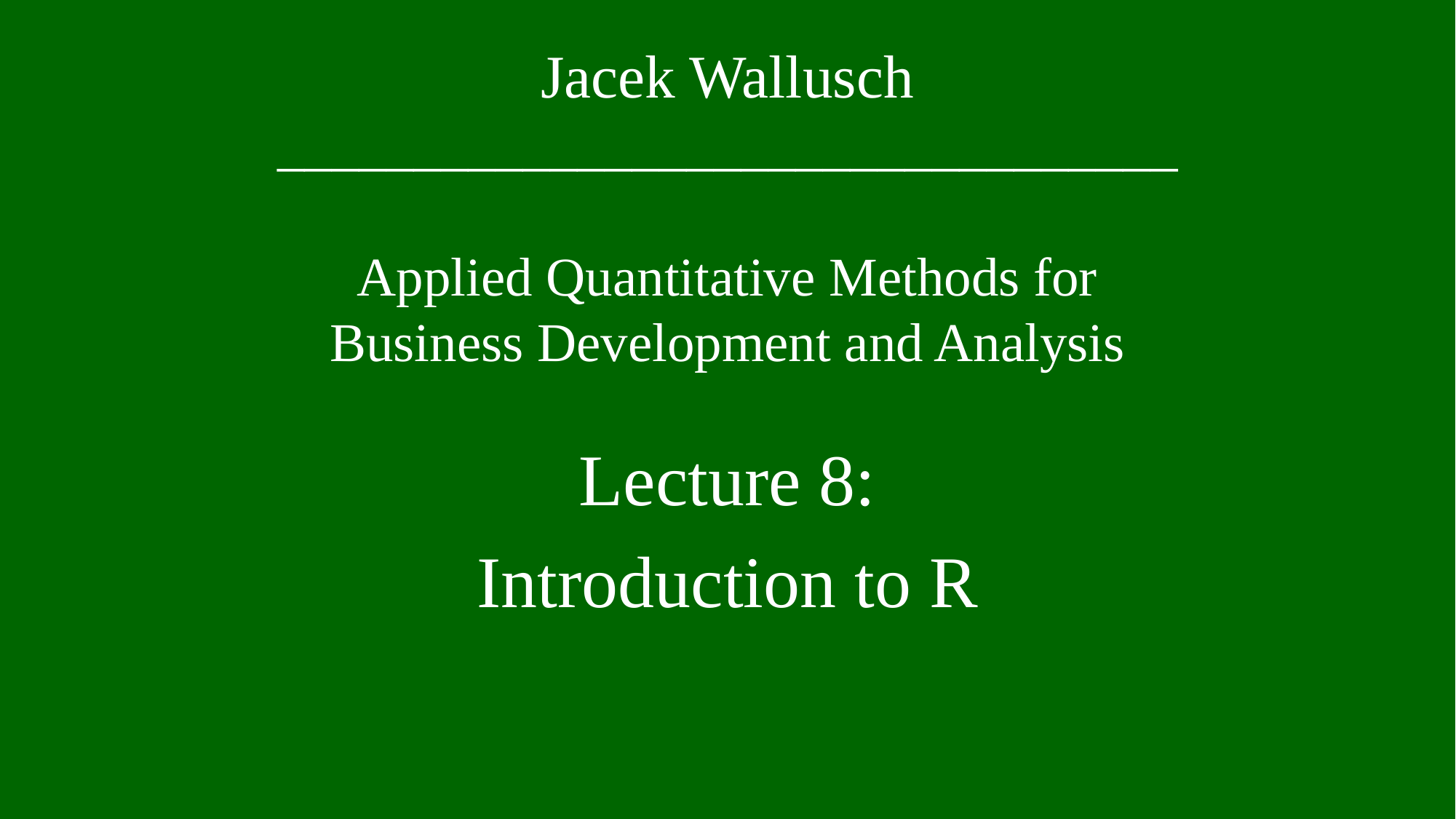

Jacek Wallusch
_________________________________
Applied Quantitative Methods for Business Development and Analysis
Lecture 8:
Introduction to R